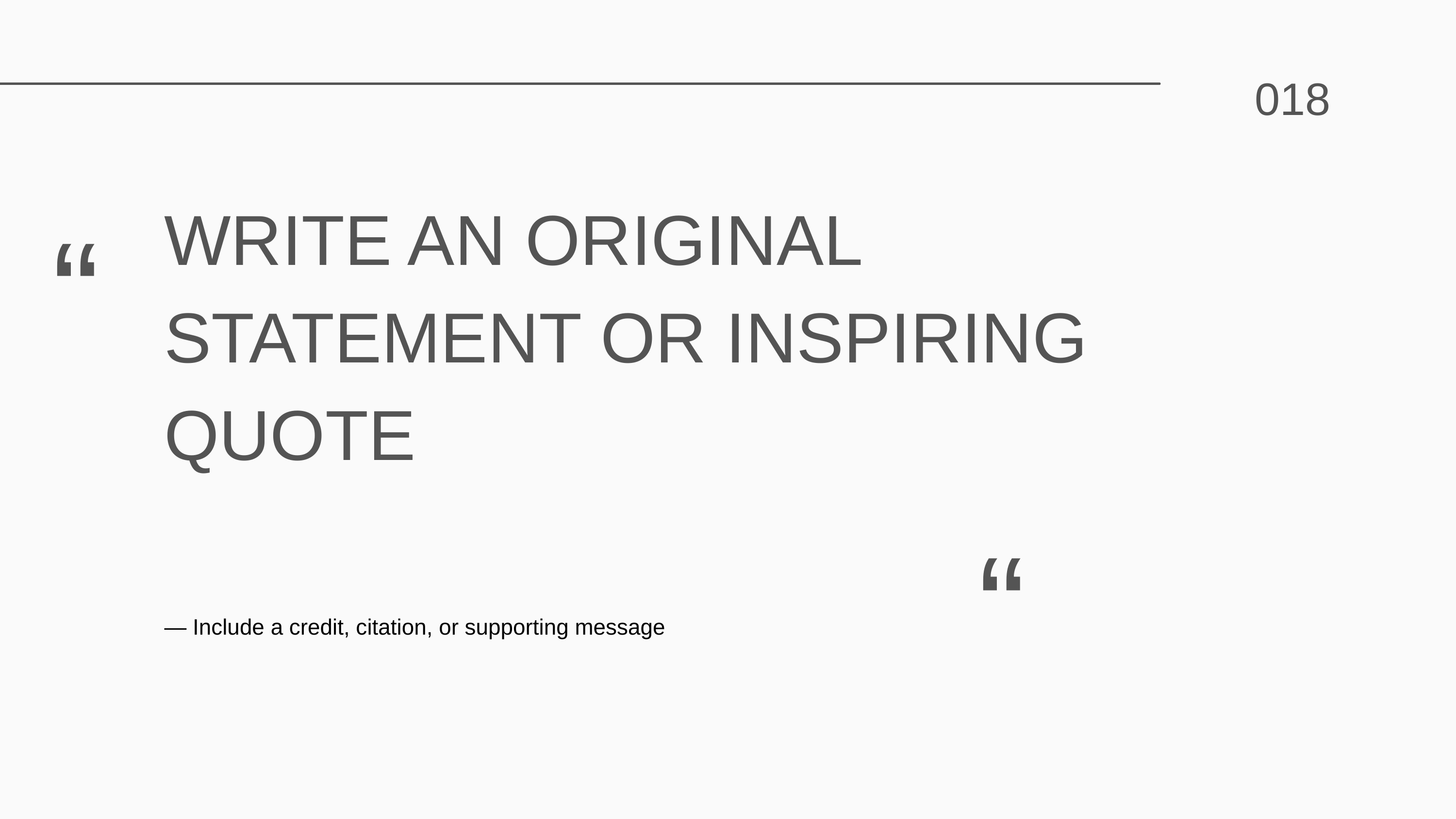

018
“
WRITE AN ORIGINAL STATEMENT OR INSPIRING QUOTE
“
— Include a credit, citation, or supporting message